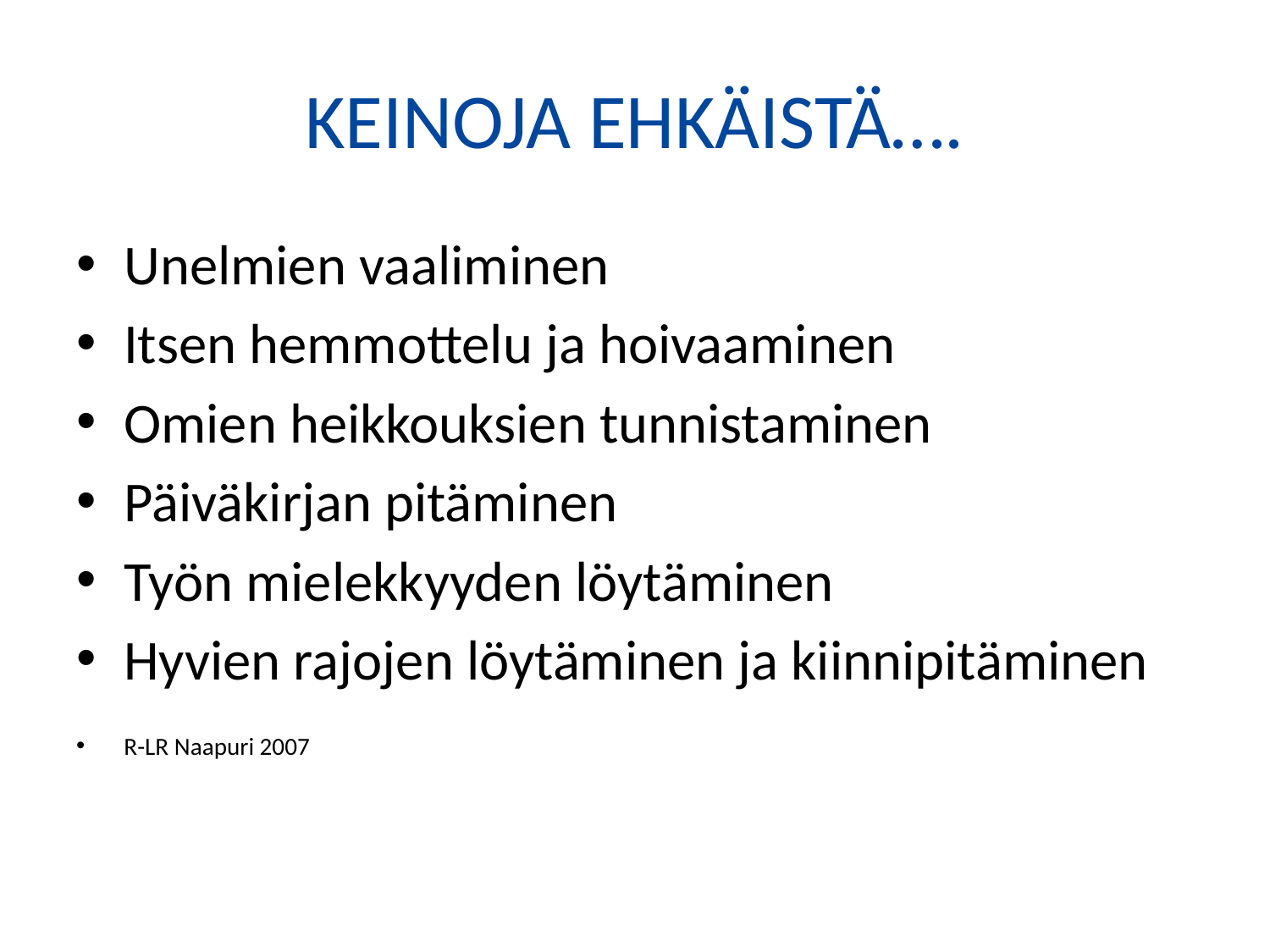

# KEINOJA EHKÄISTÄ….
Unelmien vaaliminen
Itsen hemmottelu ja hoivaaminen
Omien heikkouksien tunnistaminen
Päiväkirjan pitäminen
Työn mielekkyyden löytäminen
Hyvien rajojen löytäminen ja kiinnipitäminen

R-LR Naapuri 2007